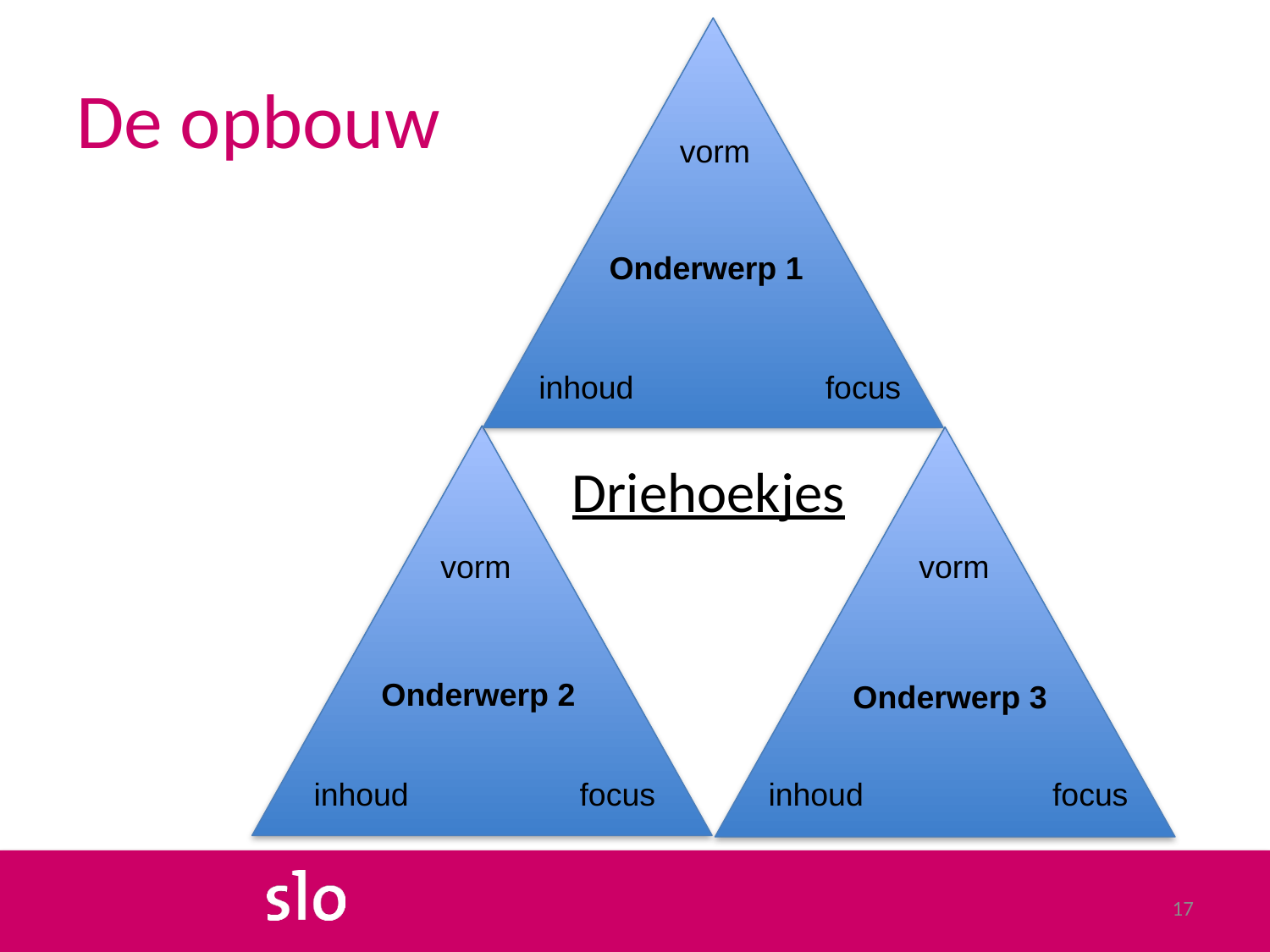

Onderwerp 1

# De opbouw
vorm
inhoud

focus

Onderwerp 2

Onderwerp 3
Driehoekjes

vorm
vorm
inhoud

focus
inhoud
focus
17